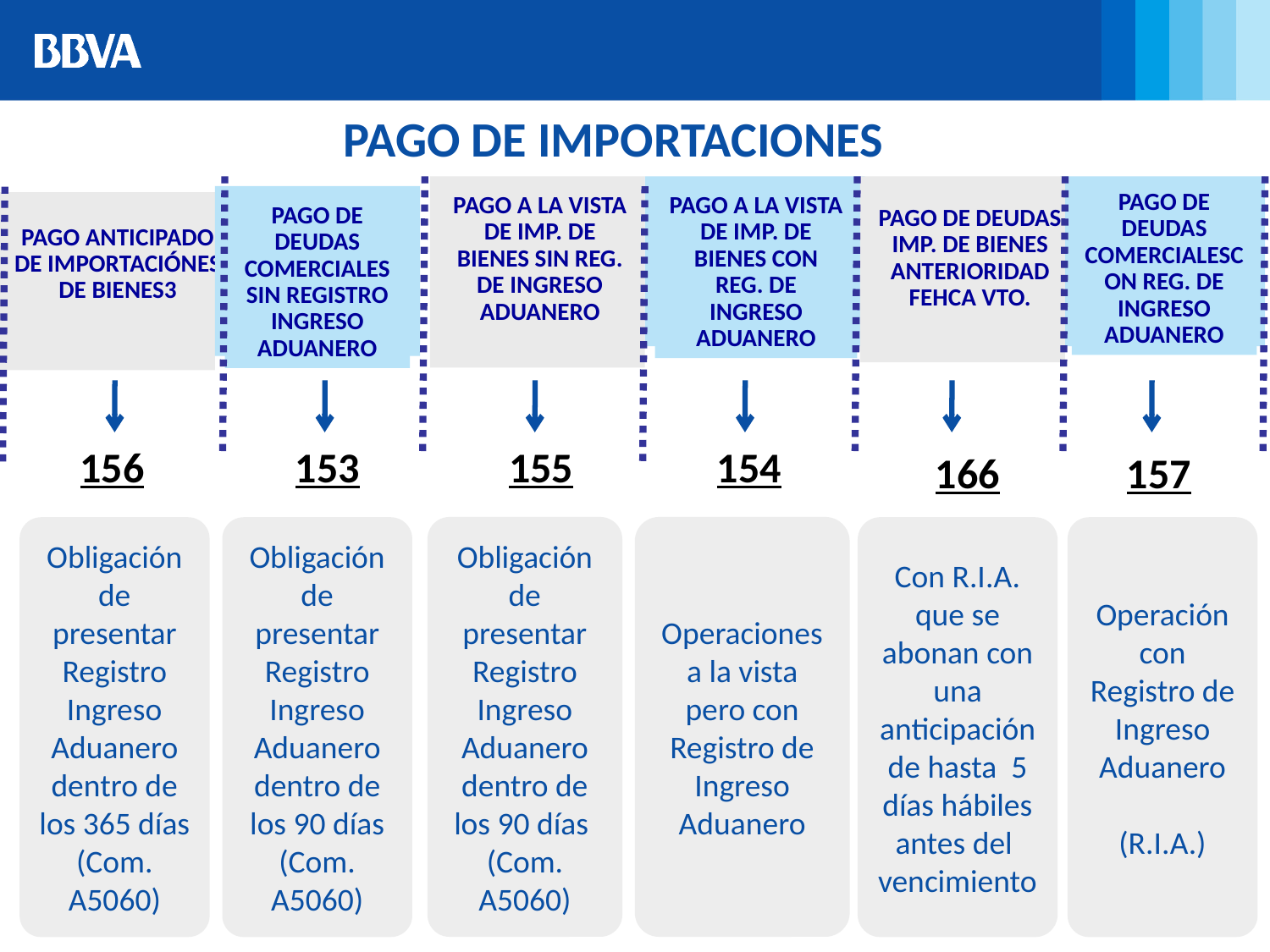

PAGO DE IMPORTACIONES

PAGO DE DEUDAS COMERCIALESCON REG. DE INGRESO ADUANERO

PAGO A LA VISTA DE IMP. DE BIENES SIN REG. DE INGRESO ADUANERO

PAGO A LA VISTA DE IMP. DE BIENES CON REG. DE INGRESO ADUANERO

PAGO DE DEUDAS COMERCIALES SIN REGISTRO INGRESO ADUANERO
PAGO DE DEUDAS IMP. DE BIENES ANTERIORIDAD FEHCA VTO.
PAGO ANTICIPADO DE IMPORTACIÓNES DE BIENES3

155
154
156
153
166
157
Obligación de presentar Registro Ingreso Aduanero dentro de los 90 días
(Com. A5060)
Operaciones a la vista pero con Registro de Ingreso Aduanero
Obligación de presentar Registro Ingreso Aduanero dentro de los 365 días (Com. A5060)
Obligación de presentar Registro Ingreso Aduanero dentro de los 90 días (Com. A5060)
Con R.I.A. que se abonan con una anticipación de hasta  5 días hábiles antes del  vencimiento
Operación con Registro de Ingreso Aduanero

(R.I.A.)